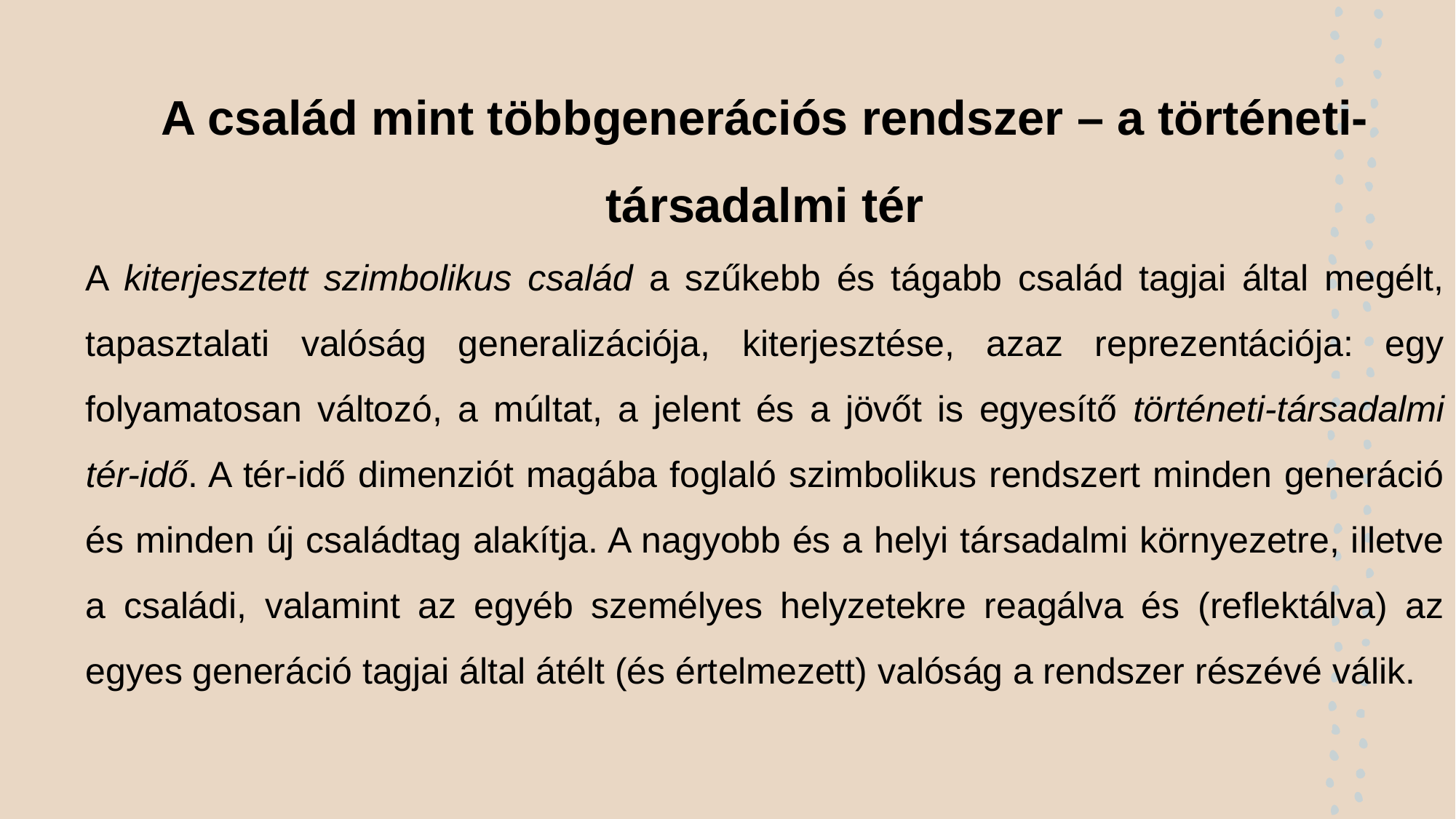

A család mint többgenerációs rendszer – a történeti-társadalmi tér
A kiterjesztett szimbolikus család a szűkebb és tágabb család tagjai által megélt, tapasztalati valóság generalizációja, kiterjesztése, azaz reprezentációja: egy folyamatosan változó, a múltat, a jelent és a jövőt is egyesítő történeti-társadalmi tér-idő. A tér-idő dimenziót magába foglaló szimbolikus rendszert minden generáció és minden új családtag alakítja. A nagyobb és a helyi társadalmi környezetre, illetve a családi, valamint az egyéb személyes helyzetekre reagálva és (reflektálva) az egyes generáció tagjai által átélt (és értelmezett) valóság a rendszer részévé válik.